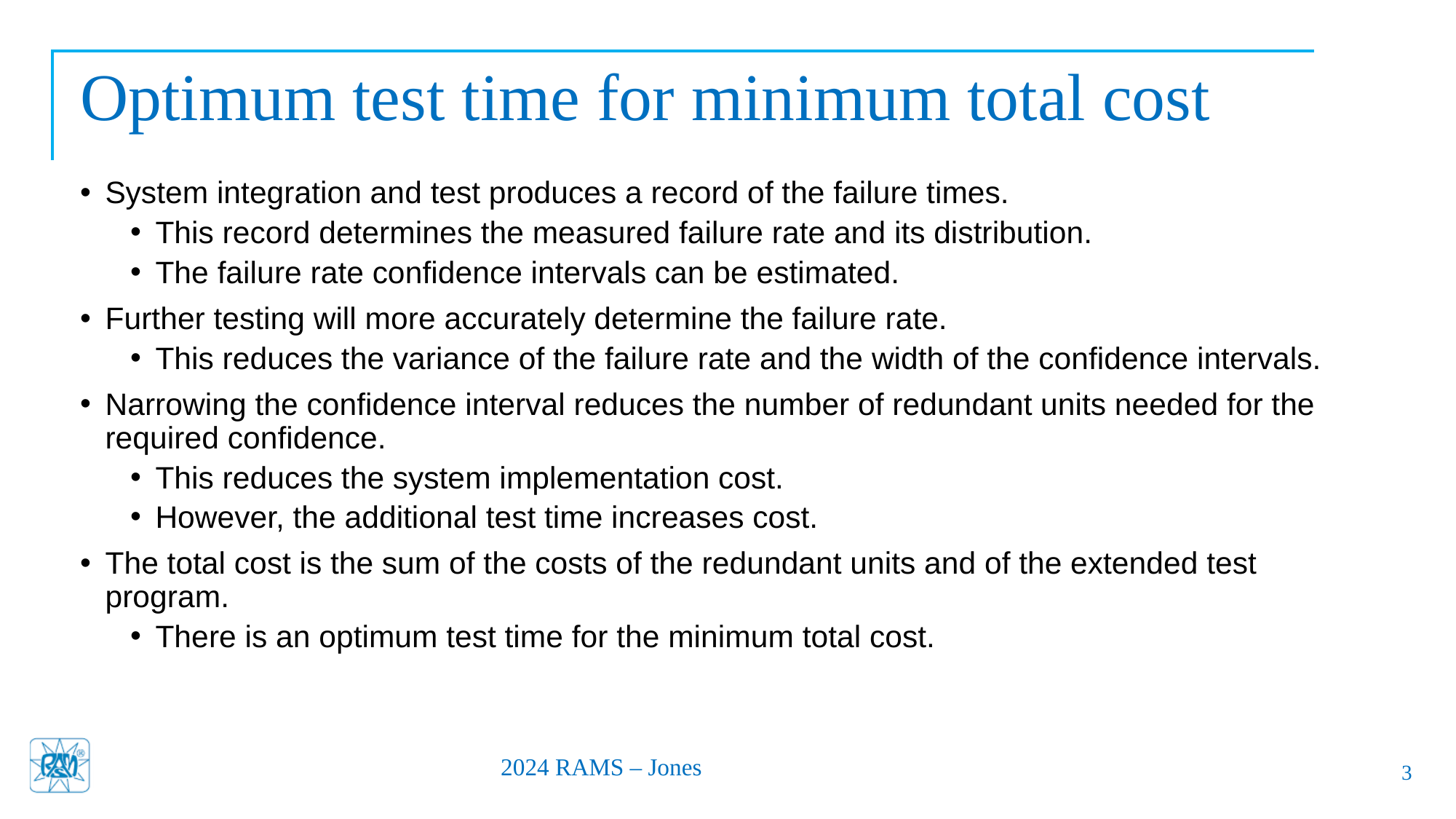

# Optimum test time for minimum total cost
System integration and test produces a record of the failure times.
This record determines the measured failure rate and its distribution.
The failure rate confidence intervals can be estimated.
Further testing will more accurately determine the failure rate.
This reduces the variance of the failure rate and the width of the confidence intervals.
Narrowing the confidence interval reduces the number of redundant units needed for the required confidence.
This reduces the system implementation cost.
However, the additional test time increases cost.
The total cost is the sum of the costs of the redundant units and of the extended test program.
There is an optimum test time for the minimum total cost.